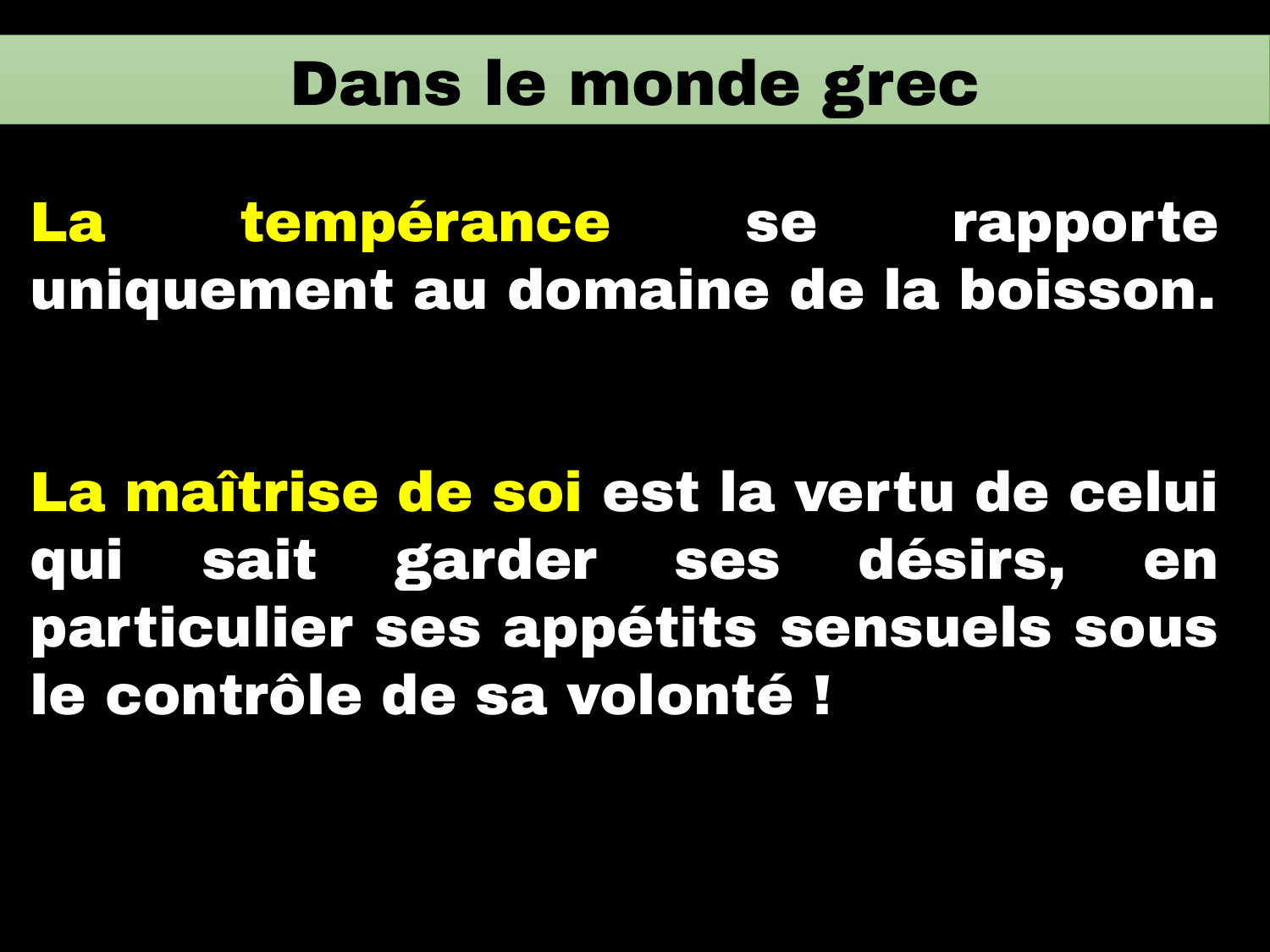

Dans le monde grec
La tempérance se rapporte uniquement au domaine de la boisson.

La maîtrise de soi est la vertu de celui qui sait garder ses désirs, en particulier ses appétits sensuels sous le contrôle de sa volonté !